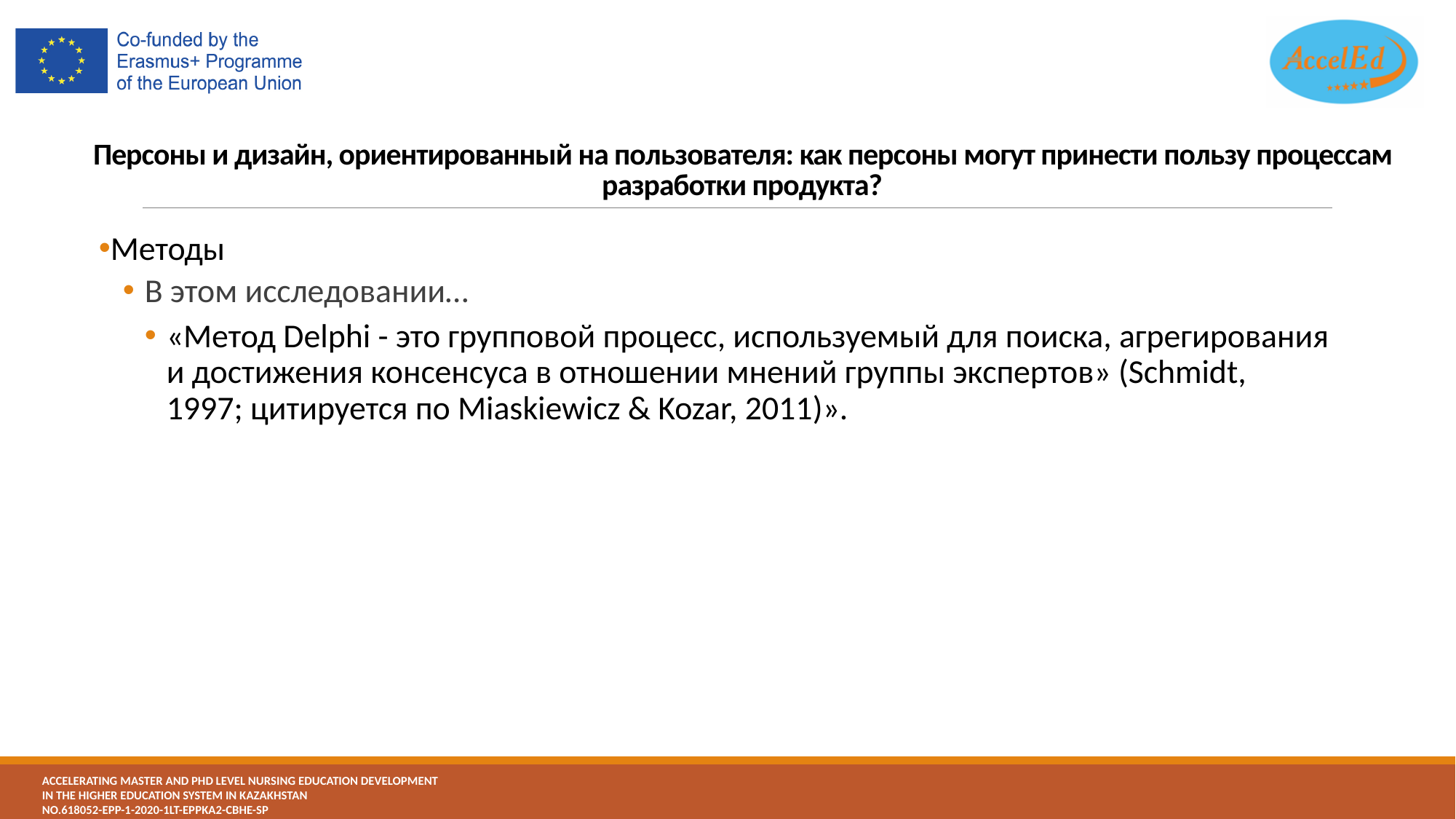

# Персоны и дизайн, ориентированный на пользователя: как персоны могут принести пользу процессам разработки продукта?
Методы
В этом исследовании…
«Метод Delphi - это групповой процесс, используемый для поиска, агрегирования и достижения консенсуса в отношении мнений группы экспертов» (Schmidt, 1997; цитируется по Miaskiewicz & Kozar, 2011)».